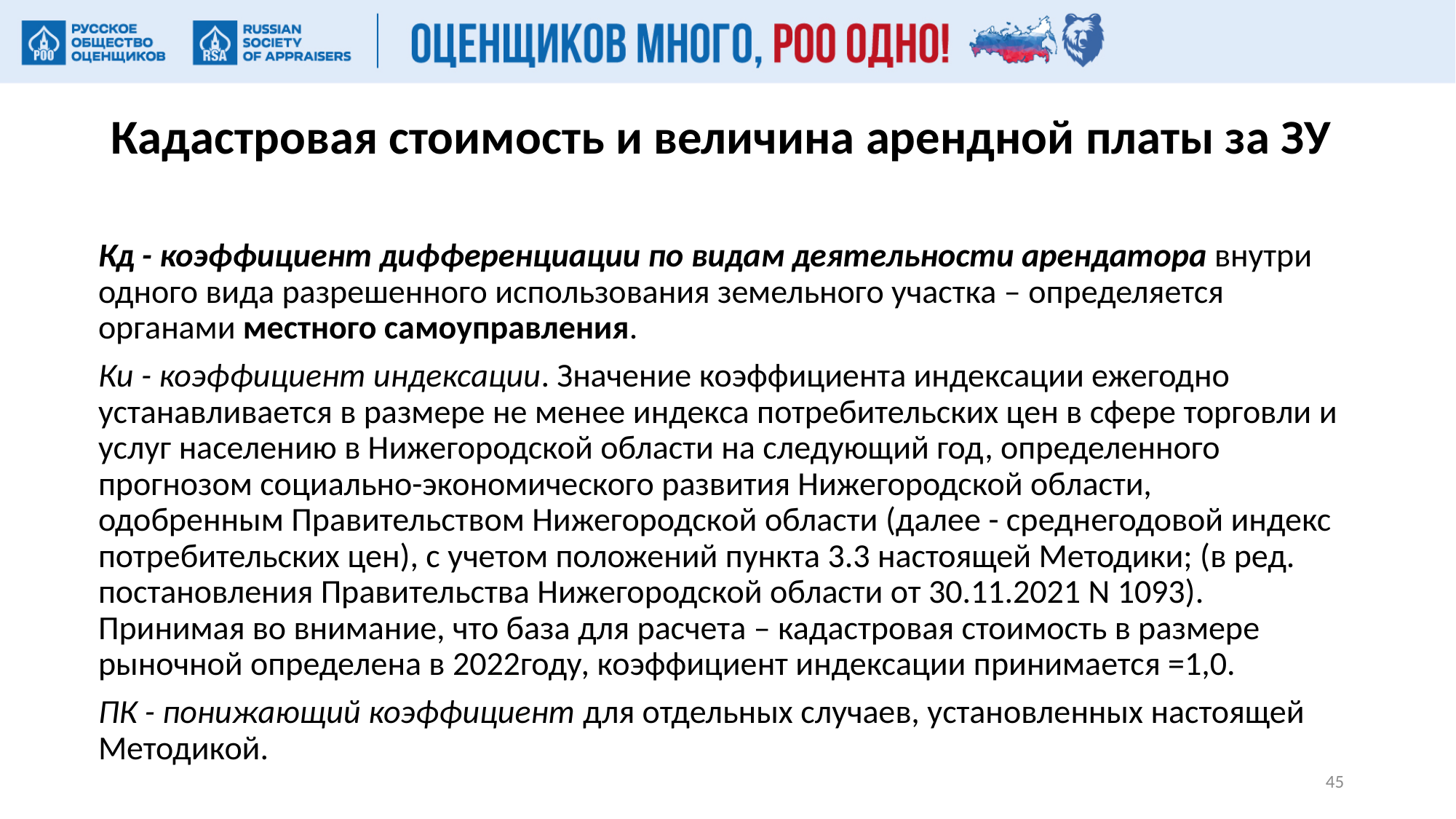

# Кадастровая стоимость и величина арендной платы за ЗУ
Кд - коэффициент дифференциации по видам деятельности арендатора внутри одного вида разрешенного использования земельного участка – определяется органами местного самоуправления.
Ки - коэффициент индексации. Значение коэффициента индексации ежегодно устанавливается в размере не менее индекса потребительских цен в сфере торговли и услуг населению в Нижегородской области на следующий год, определенного прогнозом социально-экономического развития Нижегородской области, одобренным Правительством Нижегородской области (далее - среднегодовой индекс потребительских цен), с учетом положений пункта 3.3 настоящей Методики; (в ред. постановления Правительства Нижегородской области от 30.11.2021 N 1093). Принимая во внимание, что база для расчета – кадастровая стоимость в размере рыночной определена в 2022году, коэффициент индексации принимается =1,0.
ПК - понижающий коэффициент для отдельных случаев, установленных настоящей Методикой.

45